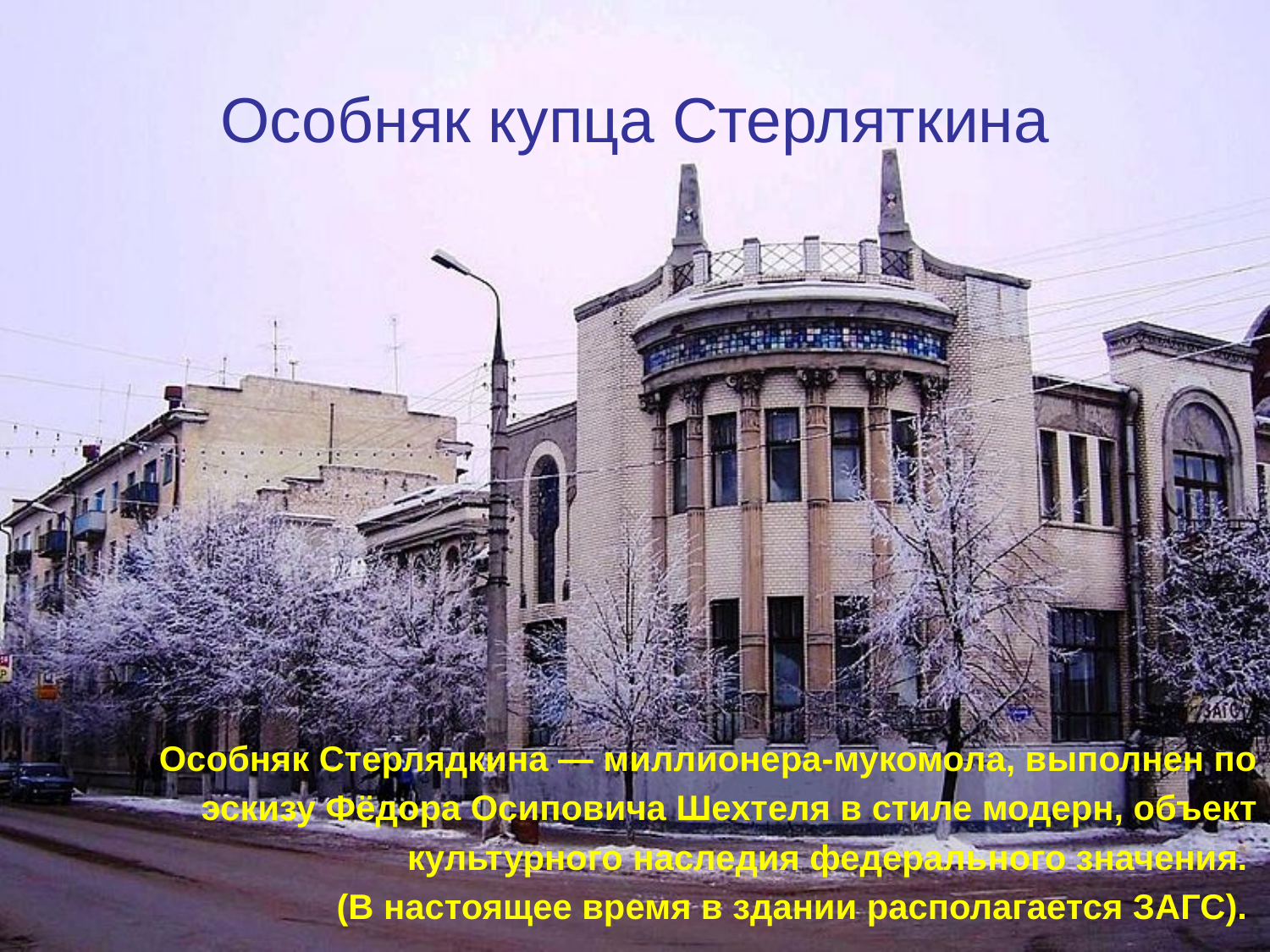

# Особняк купца Стерляткина
Особняк Стерлядкина — миллионера-мукомола, выполнен по
эскизу Фёдора Осиповича Шехтеля в стиле модерн, объект
культурного наследия федерального значения.
(В настоящее время в здании располагается ЗАГС).